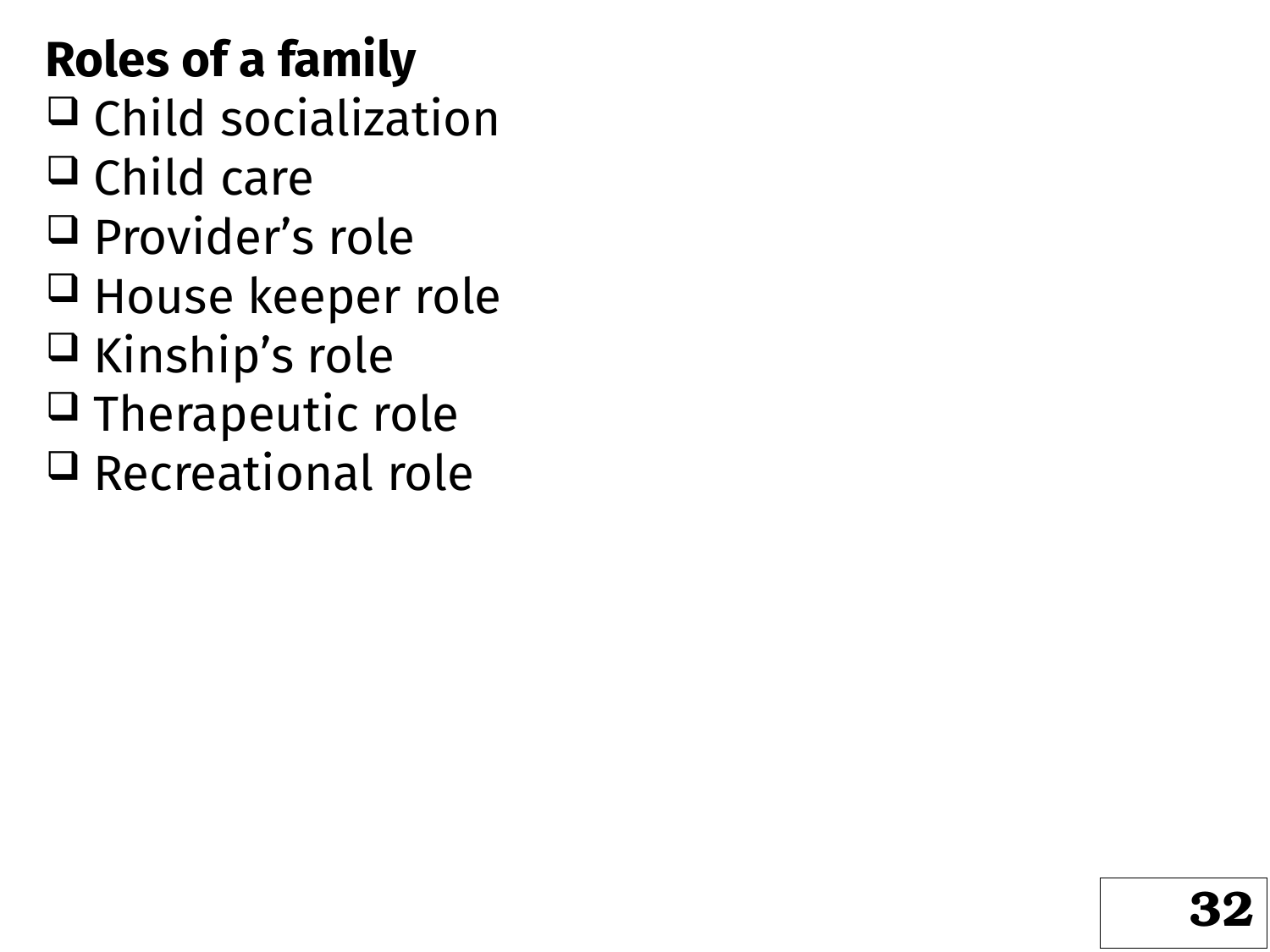

Roles of a family
Child socialization
Child care
Provider’s role
House keeper role
Kinship’s role
Therapeutic role
Recreational role

32